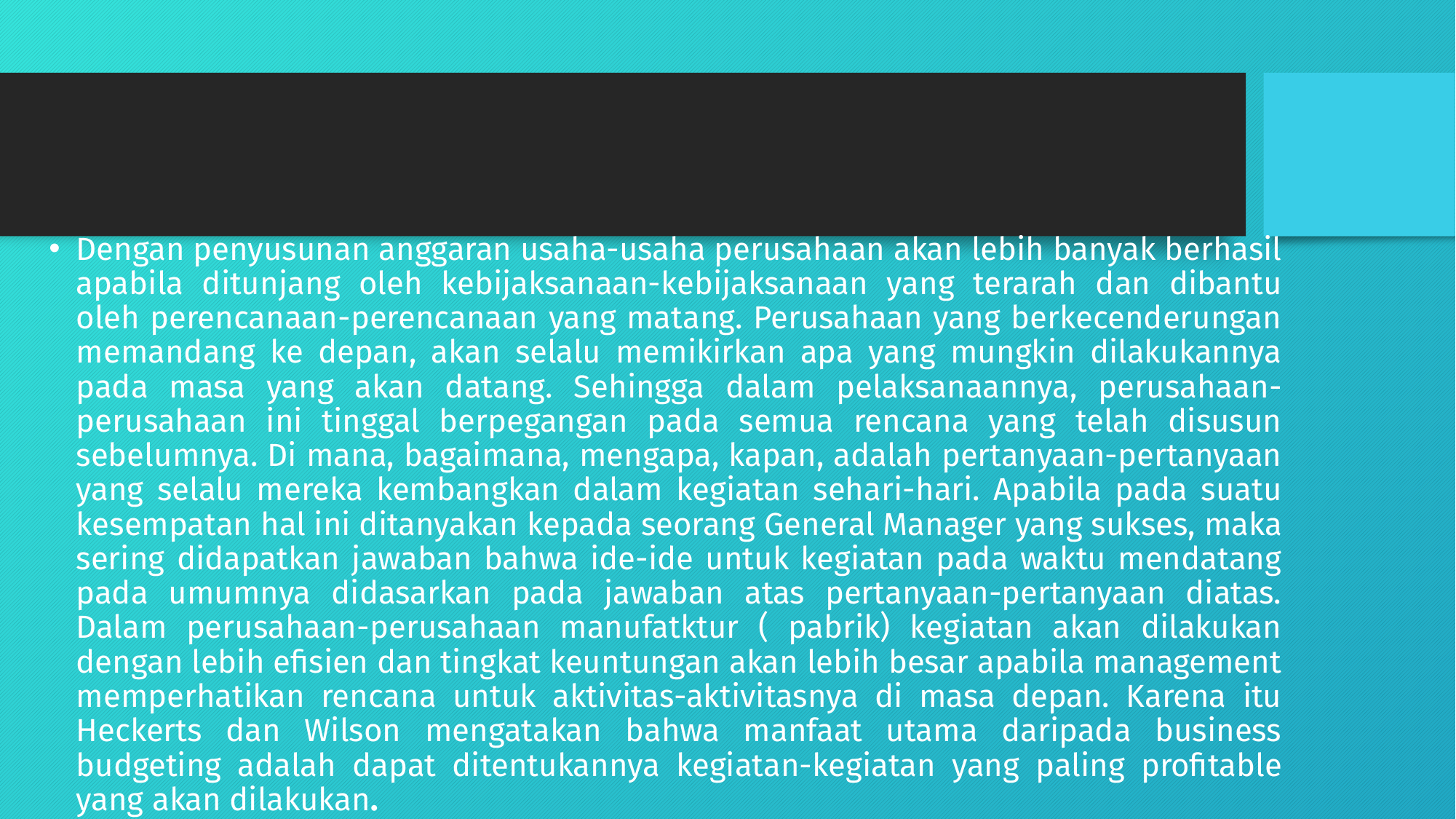

# MANFAAT ANGGARAN
Dengan penyusunan anggaran usaha-usaha perusahaan akan lebih banyak berhasil apabila ditunjang oleh kebijaksanaan-kebijaksanaan yang terarah dan dibantu oleh perencanaan-perencanaan yang matang. Perusahaan yang berkecenderungan memandang ke depan, akan selalu memikirkan apa yang mungkin dilakukannya pada masa yang akan datang. Sehingga dalam pelaksanaannya, perusahaan-perusahaan ini tinggal berpegangan pada semua rencana yang telah disusun sebelumnya. Di mana, bagaimana, mengapa, kapan, adalah pertanyaan-pertanyaan yang selalu mereka kembangkan dalam kegiatan sehari-hari. Apabila pada suatu kesempatan hal ini ditanyakan kepada seorang General Manager yang sukses, maka sering didapatkan jawaban bahwa ide-ide untuk kegiatan pada waktu mendatang pada umumnya didasarkan pada jawaban atas pertanyaan-pertanyaan diatas. Dalam perusahaan-perusahaan manufatktur ( pabrik) kegiatan akan dilakukan dengan lebih efisien dan tingkat keuntungan akan lebih besar apabila management memperhatikan rencana untuk aktivitas-aktivitasnya di masa depan. Karena itu Heckerts dan Wilson mengatakan bahwa manfaat utama daripada business budgeting adalah dapat ditentukannya kegiatan-kegiatan yang paling profitable yang akan dilakukan.